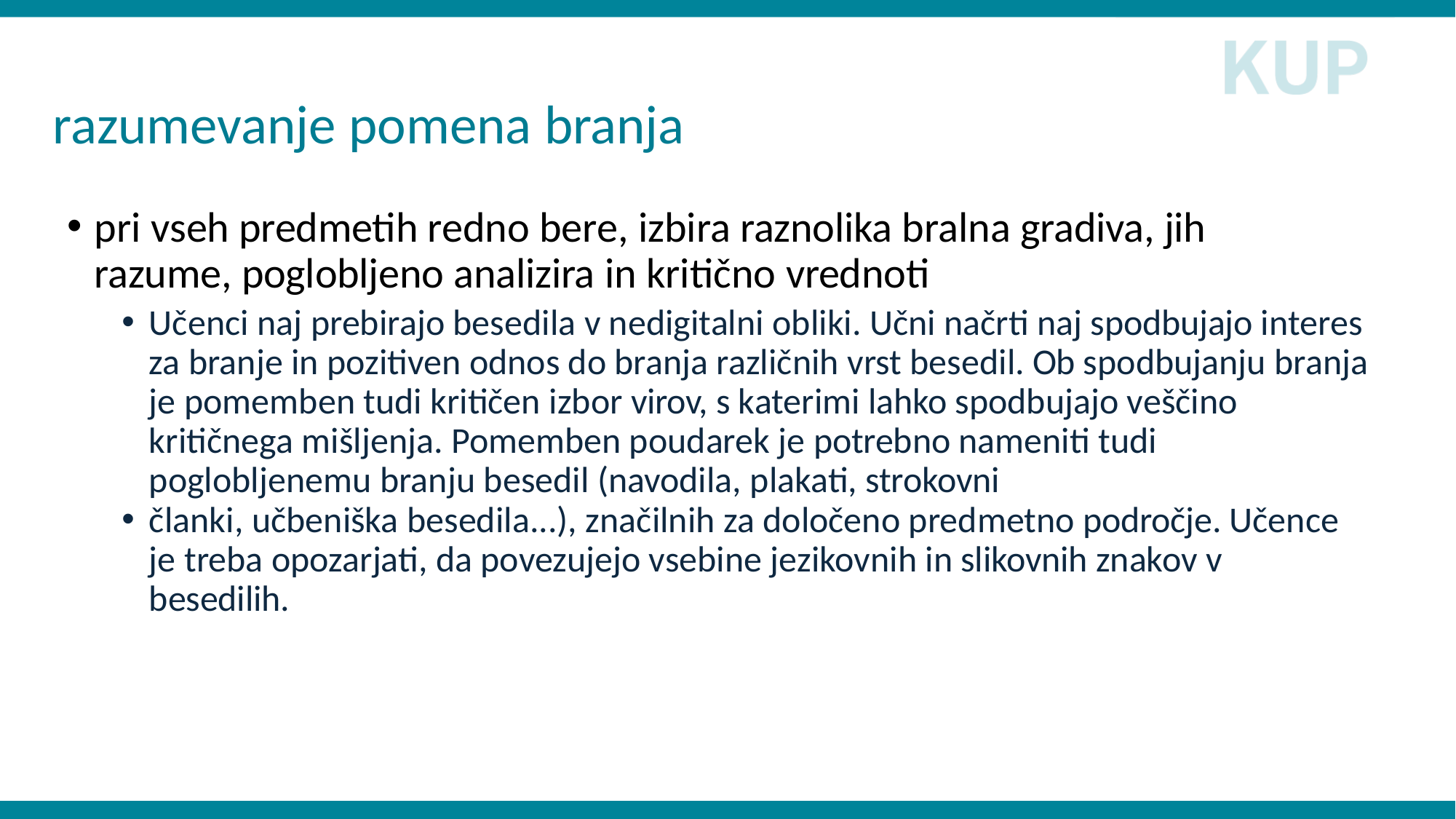

# razumevanje pomena branja
pri vseh predmetih redno bere, izbira raznolika bralna gradiva, jih razume, poglobljeno analizira in kritično vrednoti
Učenci naj prebirajo besedila v nedigitalni obliki. Učni načrti naj spodbujajo interes za branje in pozitiven odnos do branja različnih vrst besedil. Ob spodbujanju branja je pomemben tudi kritičen izbor virov, s katerimi lahko spodbujajo veščino kritičnega mišljenja. Pomemben poudarek je potrebno nameniti tudi poglobljenemu branju besedil (navodila, plakati, strokovni
članki, učbeniška besedila...), značilnih za določeno predmetno področje. Učence je treba opozarjati, da povezujejo vsebine jezikovnih in slikovnih znakov v besedilih.